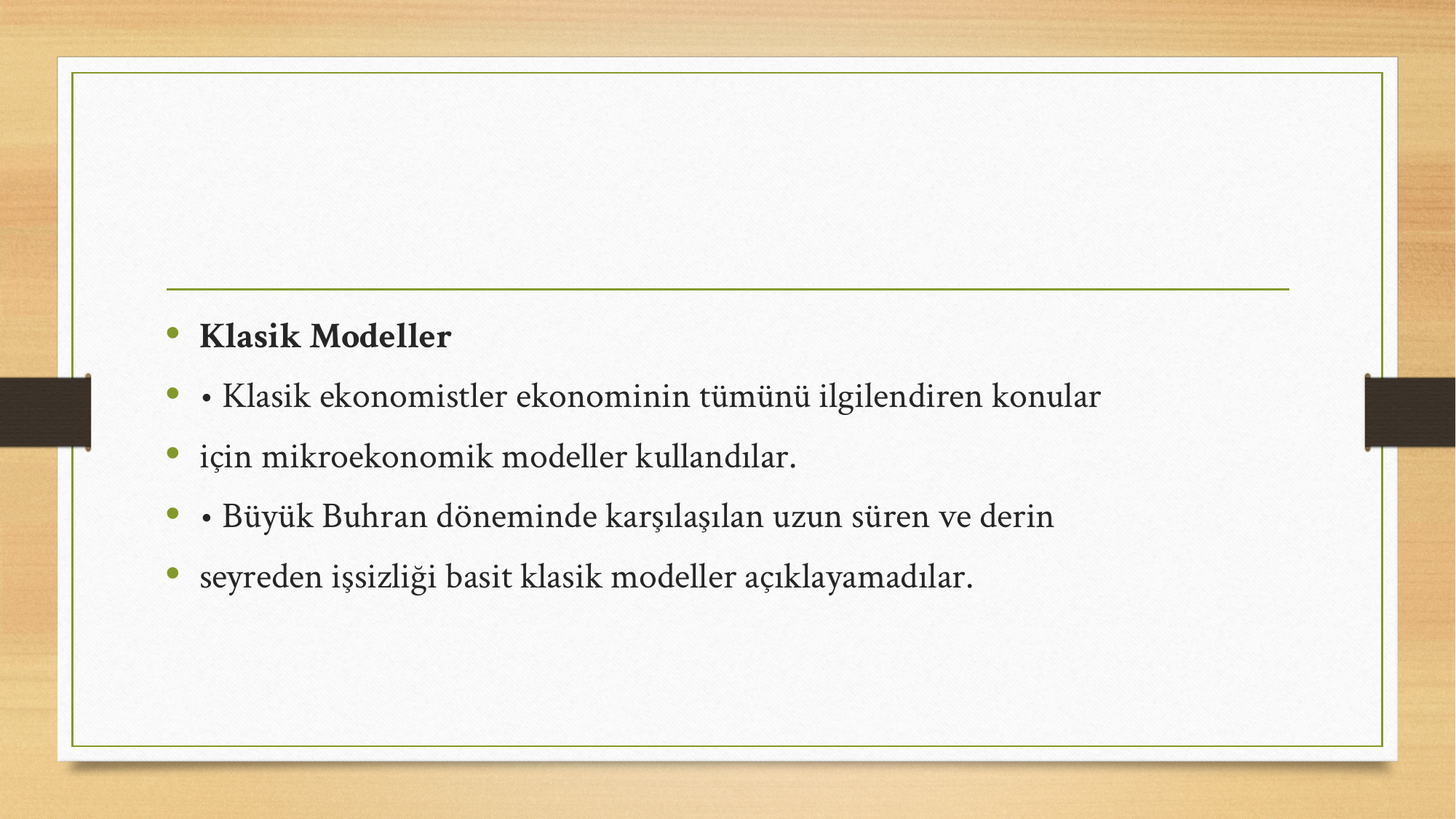

#
Klasik Modeller
• Klasik ekonomistler ekonominin tümünü ilgilendiren konular
için mikroekonomik modeller kullandılar.
• Büyük Buhran döneminde karşılaşılan uzun süren ve derin
seyreden işsizliği basit klasik modeller açıklayamadılar.